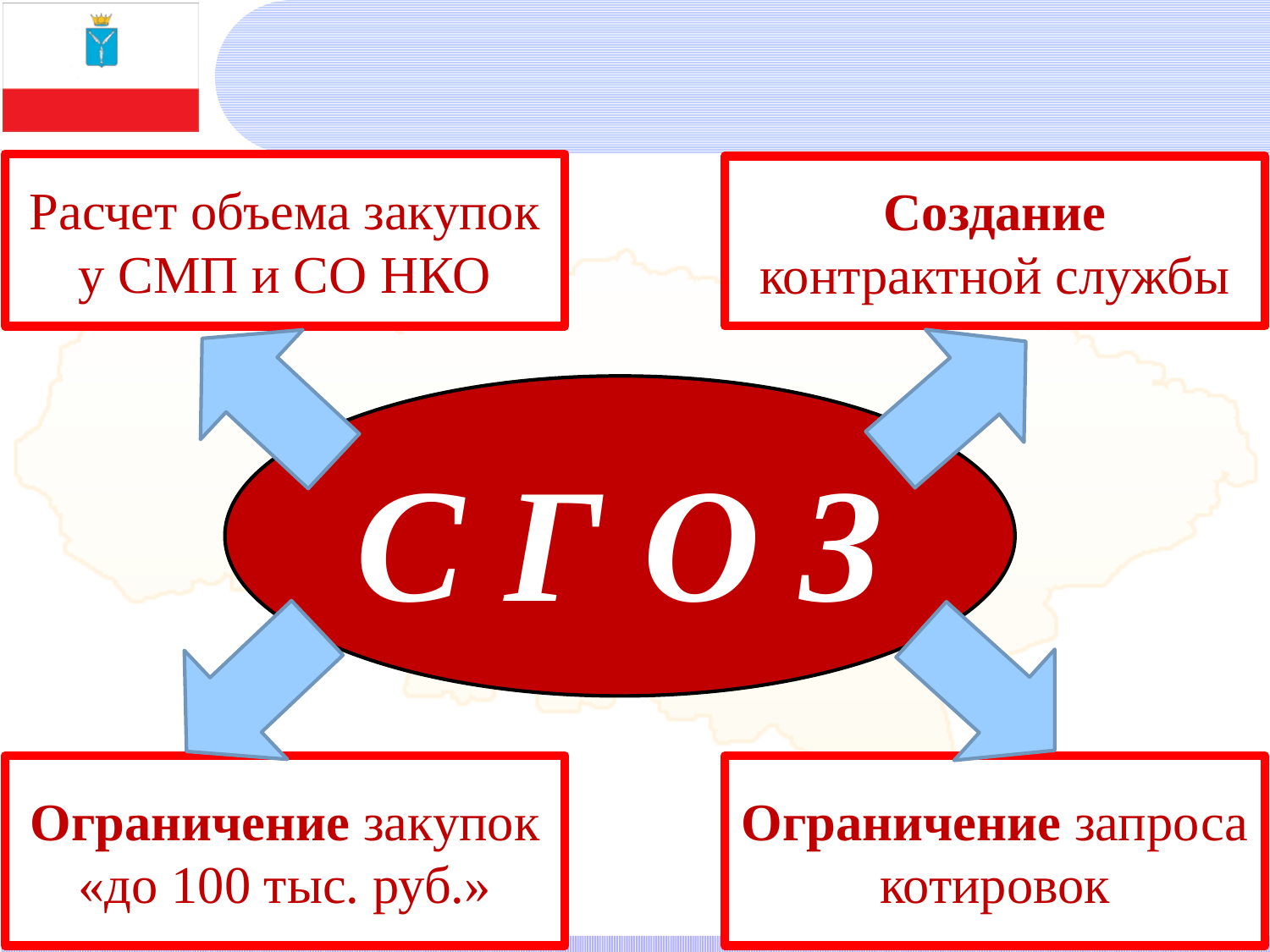

Расчет объема закупок у СМП и СО НКО
Создание контрактной службы

С Г О З

Ограничение закупок «до 100 тыс. руб.»
Ограничение запроса котировок